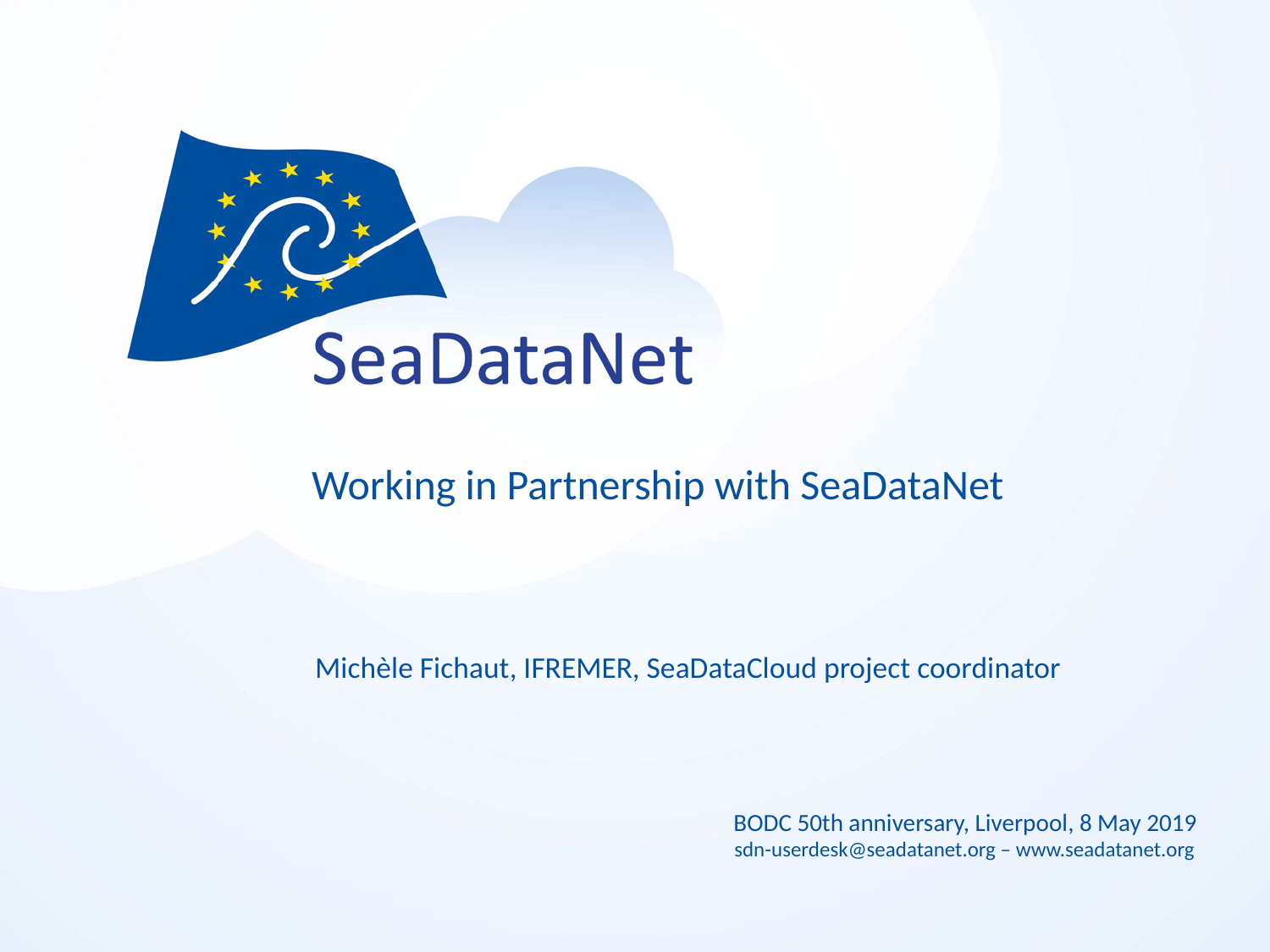

# Working in Partnership with SeaDataNet
Michèle Fichaut, IFREMER, SeaDataCloud project coordinator
BODC 50th anniversary, Liverpool, 8 May 2019